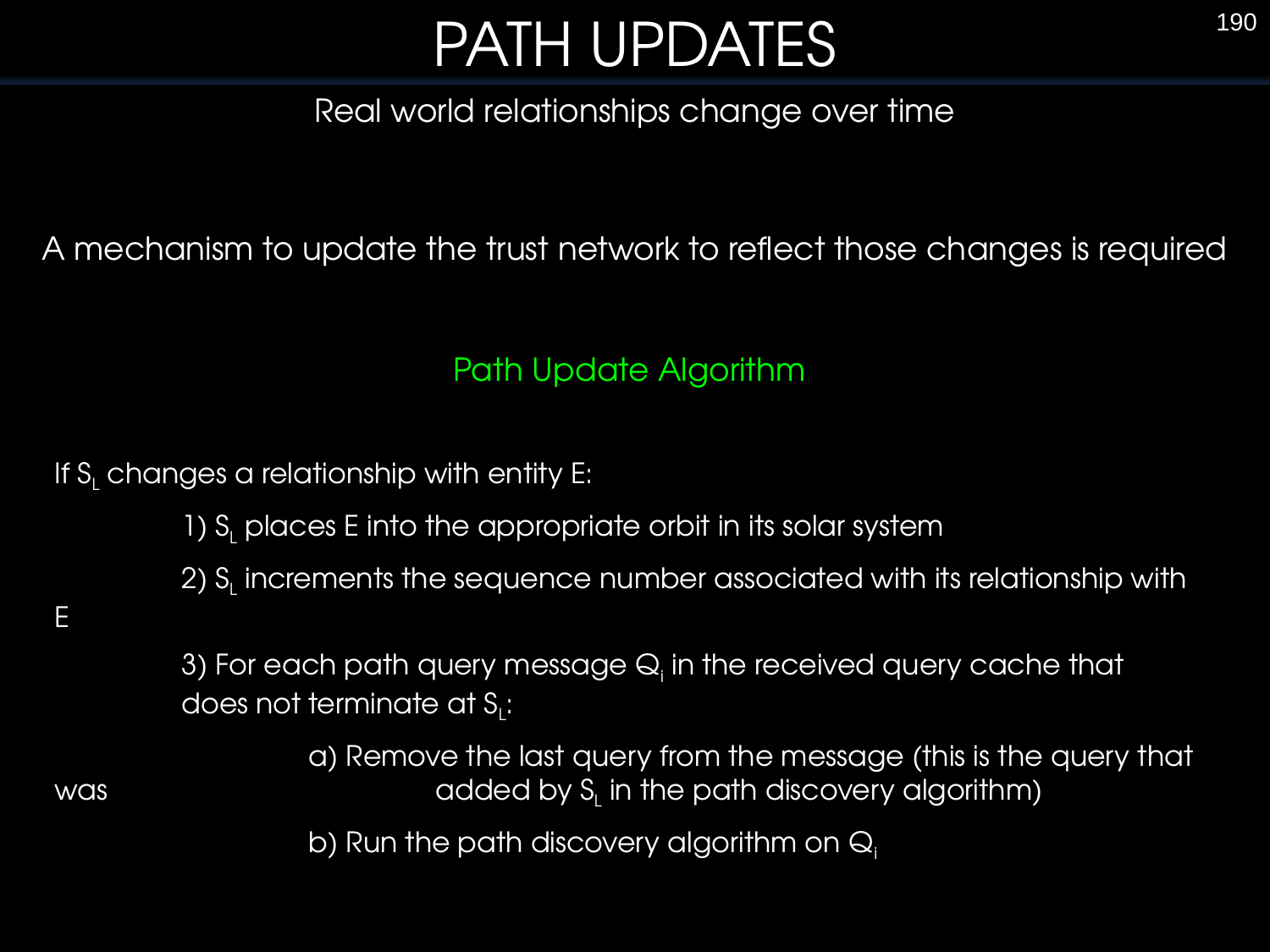

Path Updates
190
Real world relationships change over time
A mechanism to update the trust network to reflect those changes is required
Path Update Algorithm

If SL changes a relationship with entity E:
	1) SL places E into the appropriate orbit in its solar system
	2) SL increments the sequence number associated with its relationship with E
	3) For each path query message Qi in the received query cache that 		does not terminate at SL:
		a) Remove the last query from the message (this is the query that was 			added by SL in the path discovery algorithm)
		b) Run the path discovery algorithm on Qi